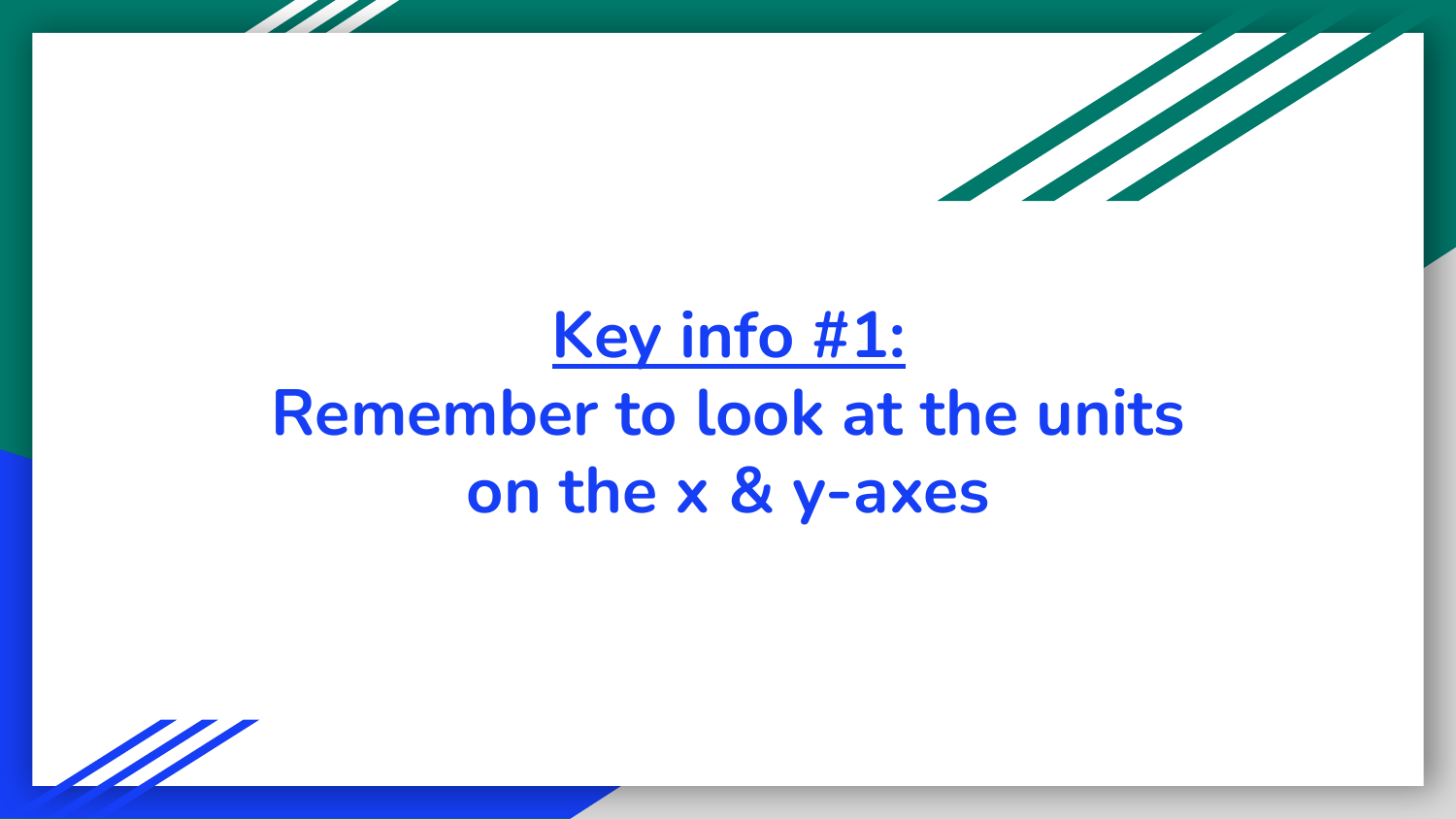

# Key info #1:
Remember to look at the units on the x & y-axes